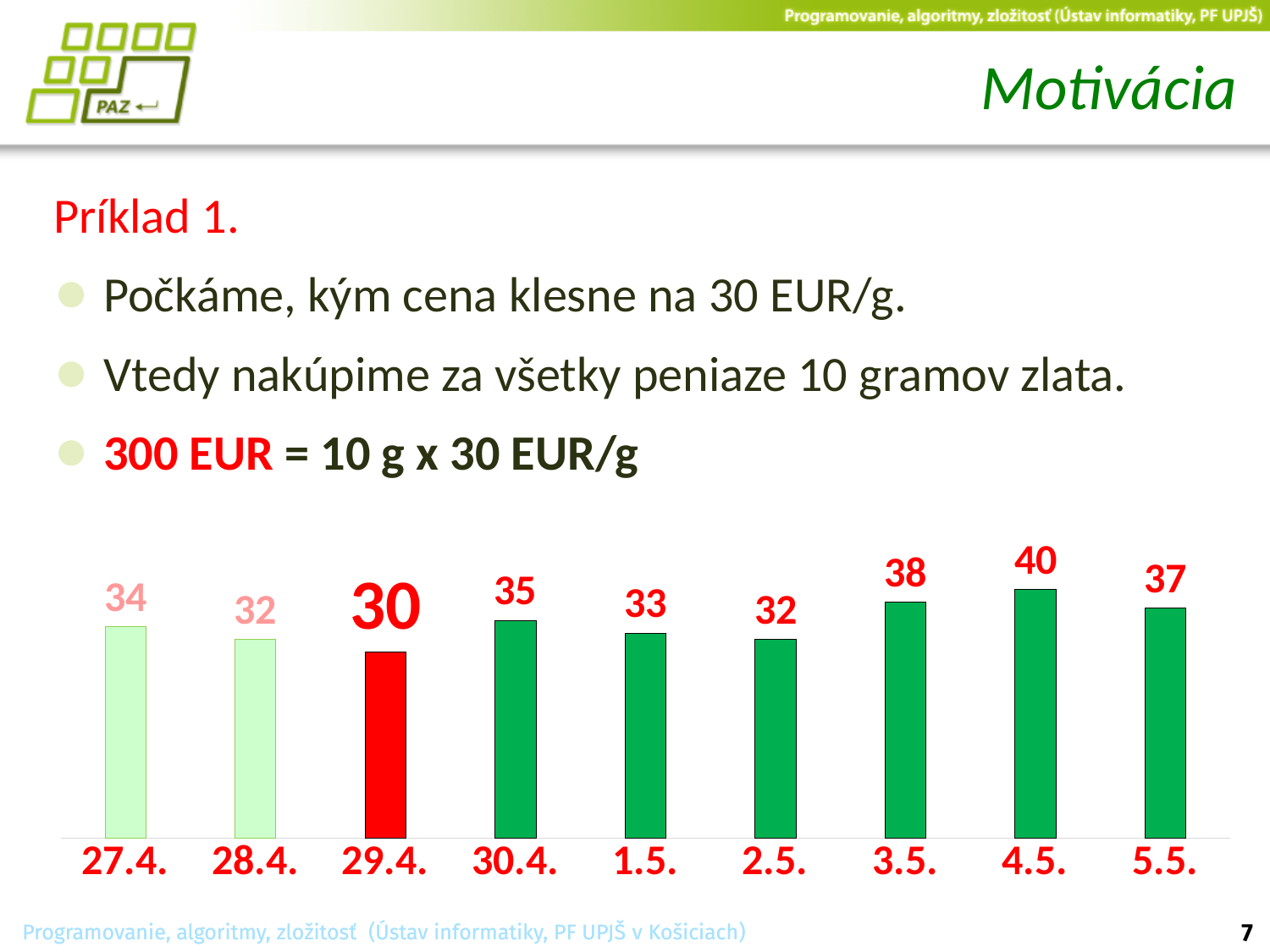

# Motivácia
Príklad 1.
Počkáme, kým cena klesne na 30 EUR/g.
Vtedy nakúpime za všetky peniaze 10 gramov zlata.
300 EUR = 10 g x 30 EUR/g

### Chart

| Category | cena zlata |
|---|---|
| 27.4. | 34.0 |
| 28.4. | 32.0 |
| 29.4. | 30.0 |
| 30.4. | 35.0 |
| 1.5. | 33.0 |
| 2.5. | 32.0 |
| 3.5. | 38.0 |
| 4.5. | 40.0 |
| 5.5. | 37.0 |